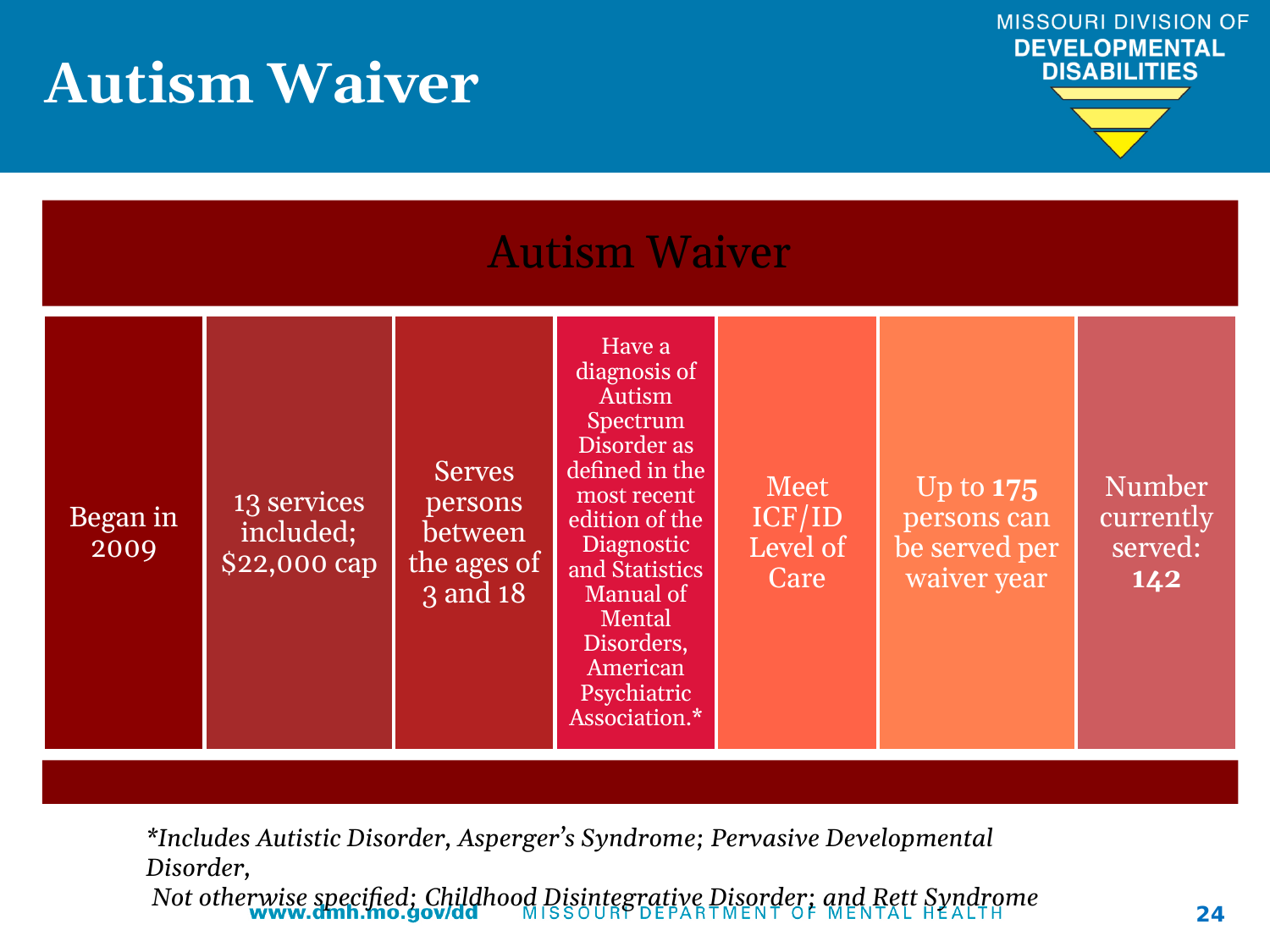

Autism Waiver
Autism Waiver
Began in 2009
13 services included; $22,000 cap
Serves persons between the ages of 3 and 18
Have a diagnosis of Autism Spectrum Disorder as defined in the most recent edition of the Diagnostic and Statistics Manual of Mental Disorders, American Psychiatric Association.*
Meet ICF/ID Level of Care
Up to 175 persons can be served per waiver year
Number currently served: 142
*Includes Autistic Disorder, Asperger’s Syndrome; Pervasive Developmental Disorder,
 Not otherwise specified; Childhood Disintegrative Disorder; and Rett Syndrome
24